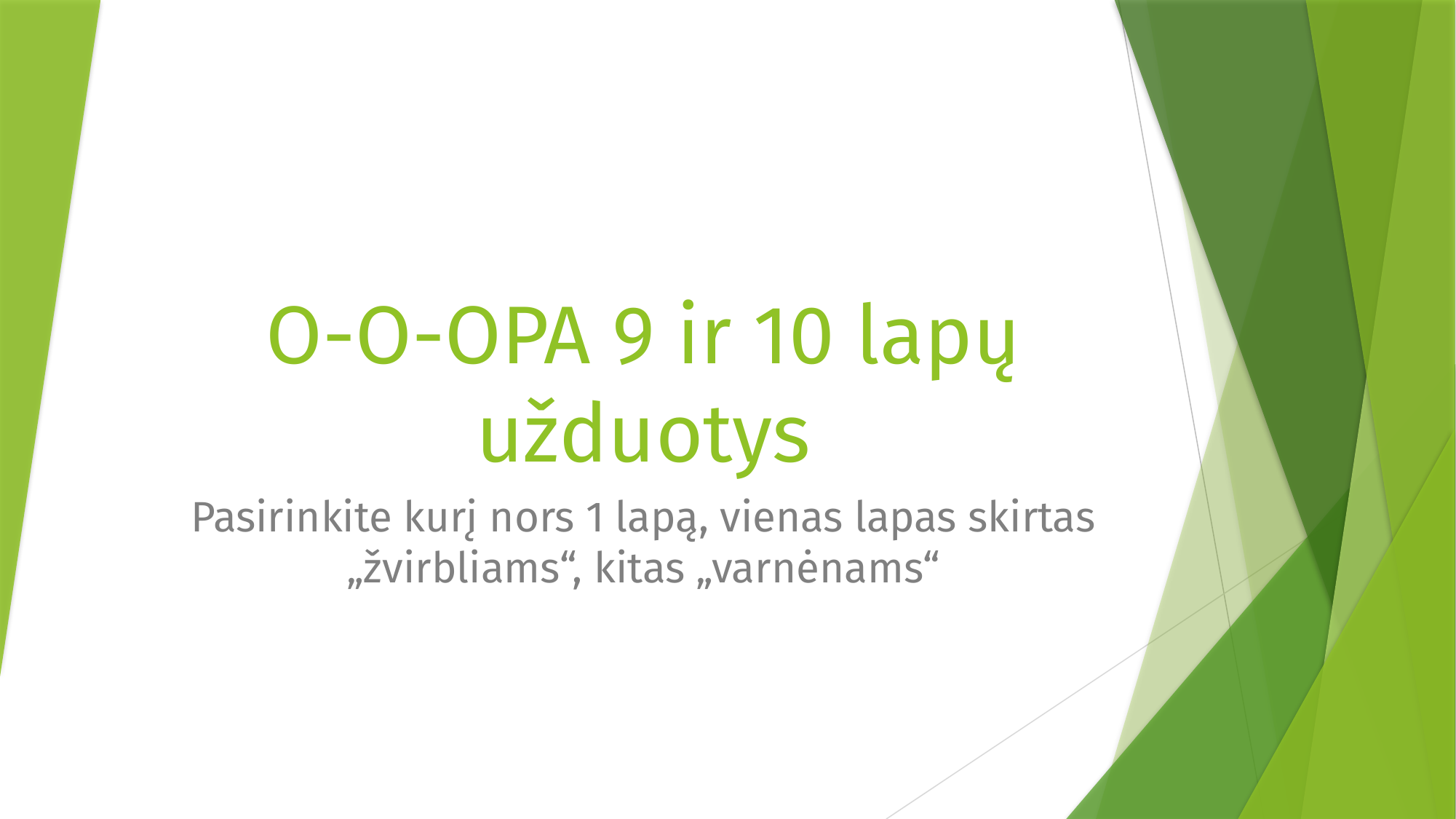

# O-O-OPA 9 ir 10 lapų užduotys
Pasirinkite kurį nors 1 lapą, vienas lapas skirtas „žvirbliams“, kitas „varnėnams“